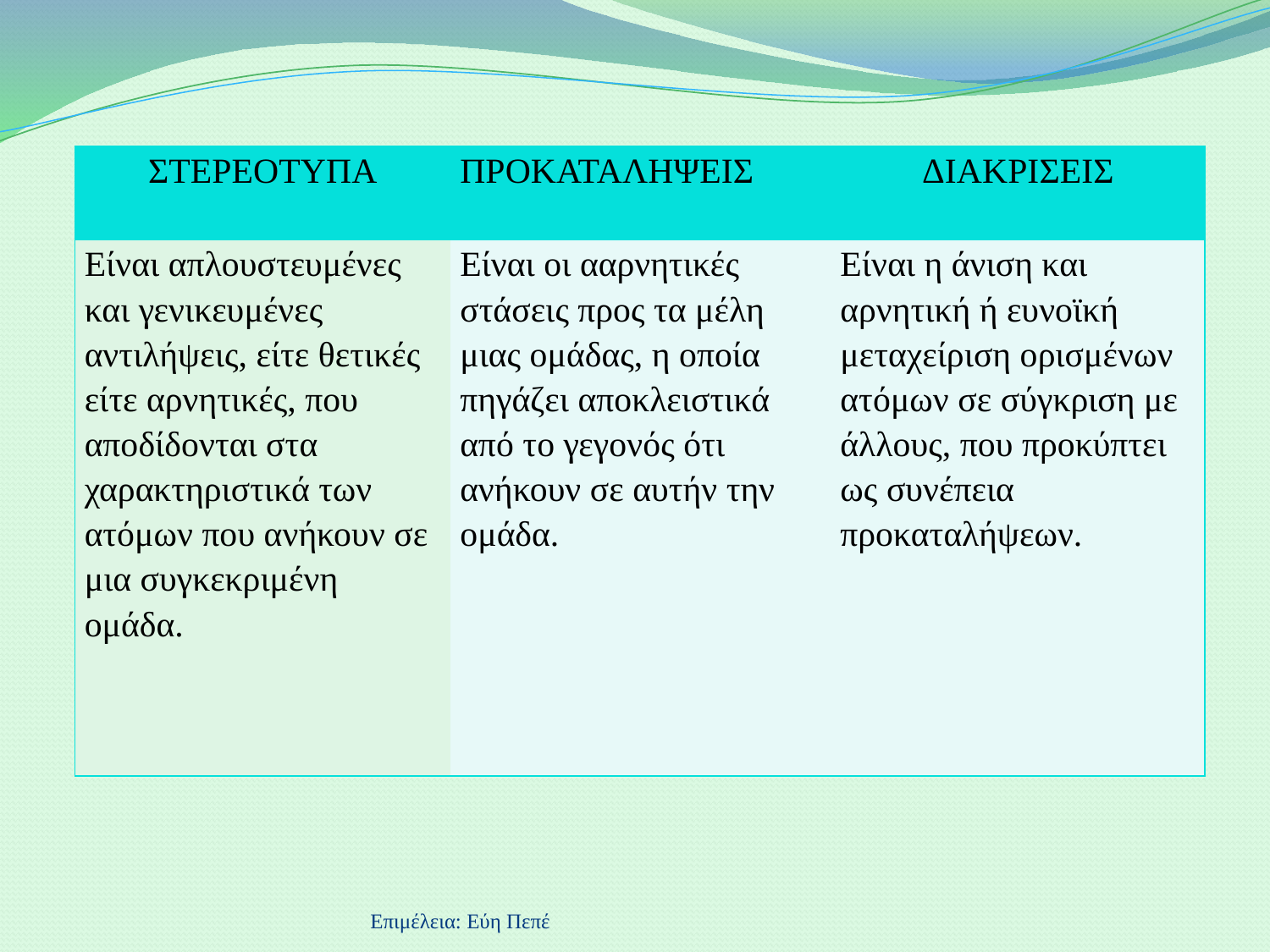

| ΣΤΕΡΕΟΤΥΠΑ | ΠΡΟΚΑΤΑΛΗΨΕΙΣ | ΔΙΑΚΡΙΣΕΙΣ |
| --- | --- | --- |
| Είναι απλουστευμένες και γενικευμένες αντιλήψεις, είτε θετικές είτε αρνητικές, που αποδίδονται στα χαρακτηριστικά των ατόμων που ανήκουν σε μια συγκεκριμένη ομάδα. | Είναι οι ααρνητικές στάσεις προς τα μέλη μιας ομάδας, η οποία πηγάζει αποκλειστικά από το γεγονός ότι ανήκουν σε αυτήν την ομάδα. | Είναι η άνιση και αρνητική ή ευνοϊκή μεταχείριση ορισμένων ατόμων σε σύγκριση με άλλους, που προκύπτει ως συνέπεια προκαταλήψεων. |
Επιμέλεια: Εύη Πεπέ